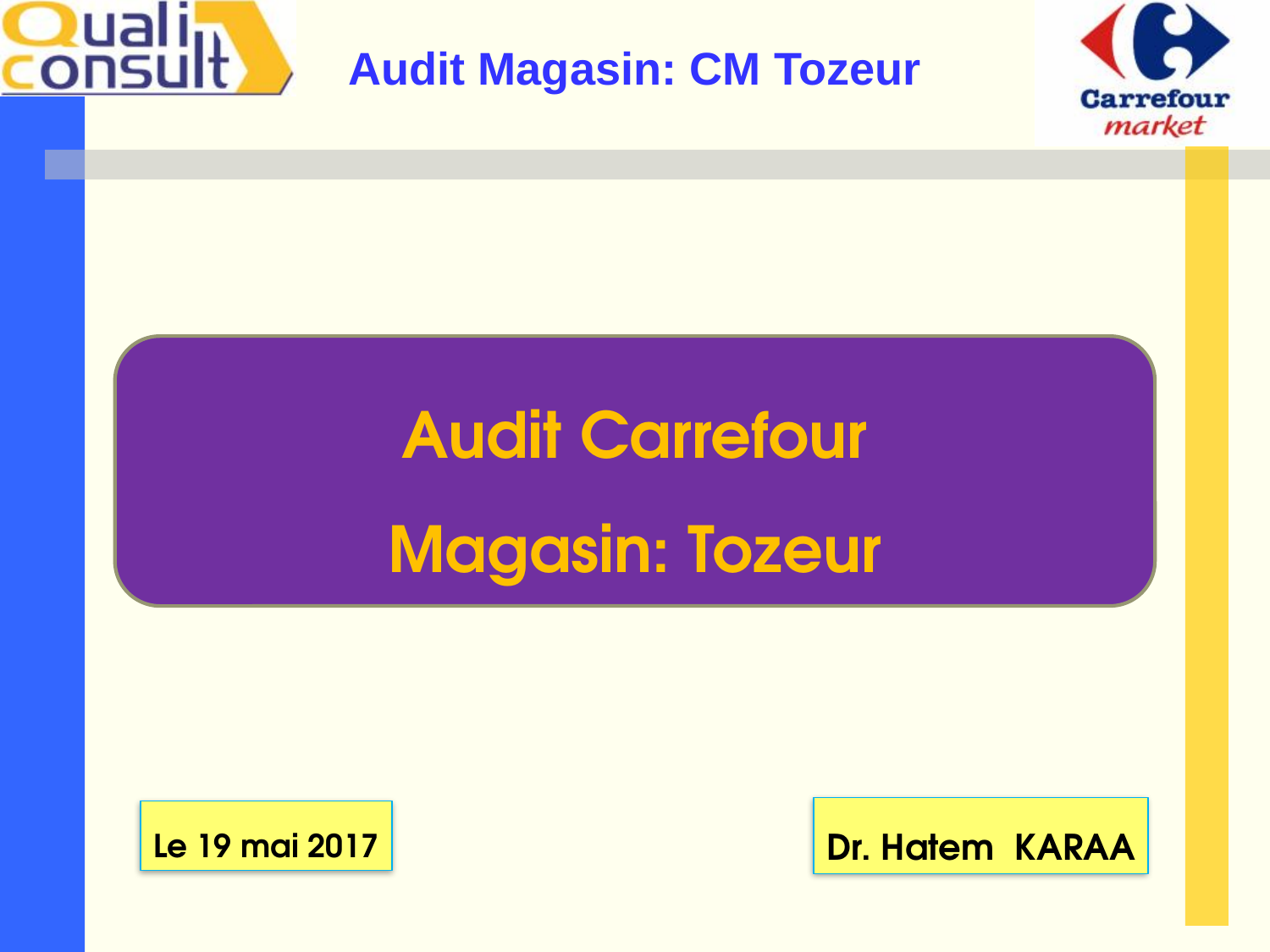

Audit Carrefour
Magasin: Tozeur
Dr. Hatem  KARAA
Le 19 mai 2017